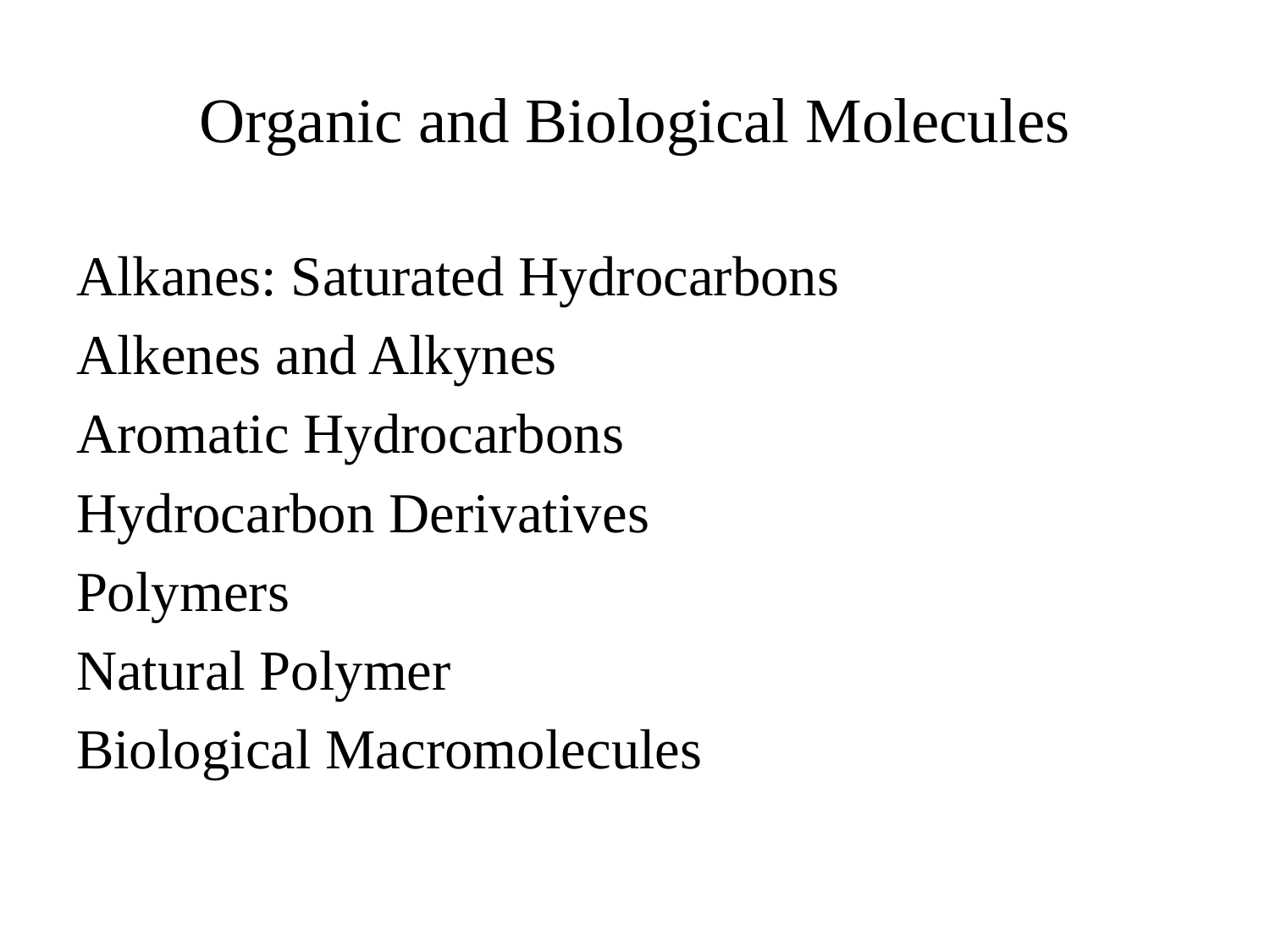

# Organic and Biological Molecules
Alkanes: Saturated Hydrocarbons
Alkenes and Alkynes
Aromatic Hydrocarbons
Hydrocarbon Derivatives
Polymers
Natural Polymer
Biological Macromolecules